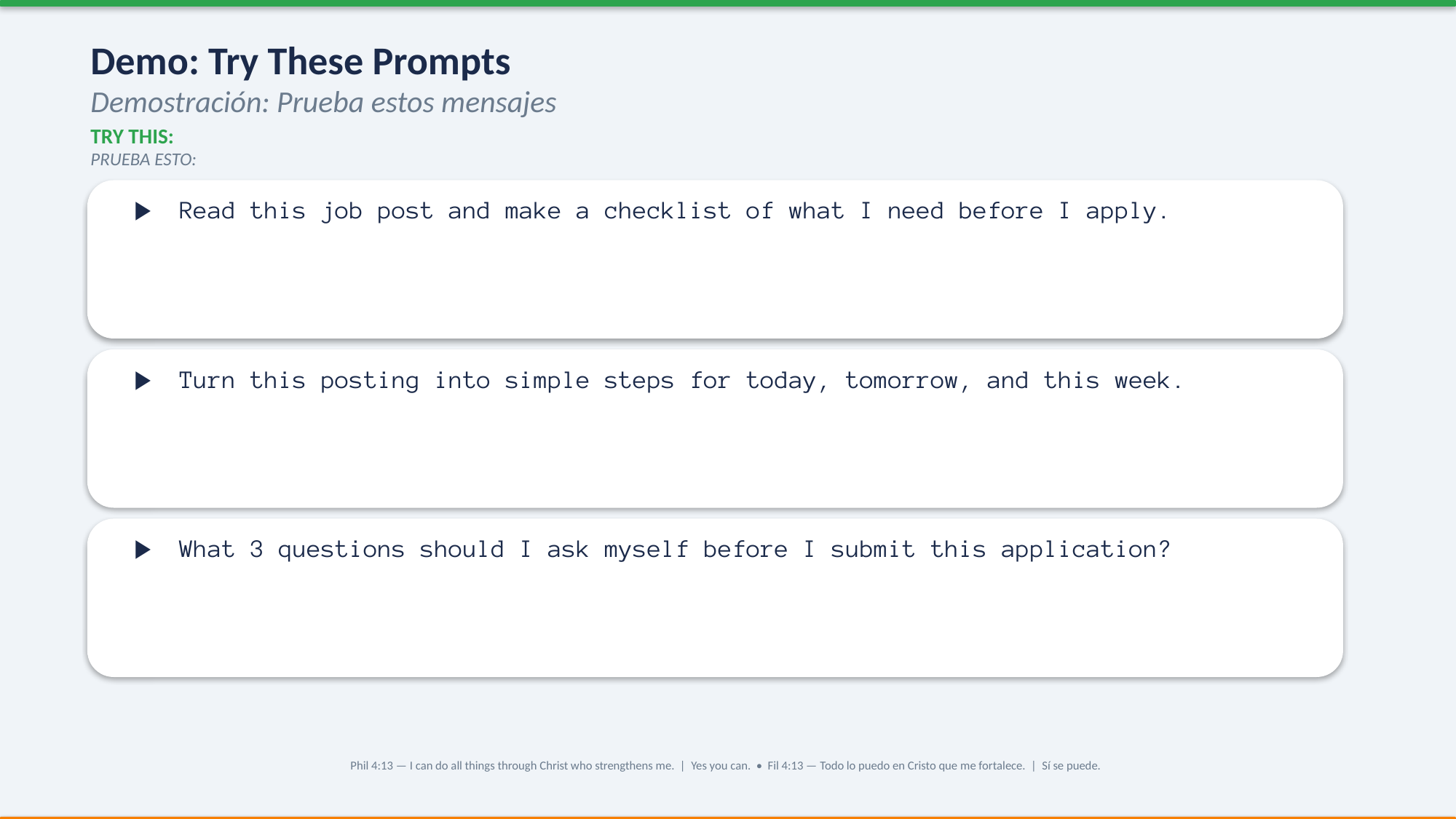

Demo: Try These Prompts
Demostración: Prueba estos mensajes
TRY THIS:
PRUEBA ESTO:

▶  Read this job post and make a checklist of what I need before I apply.

▶  Turn this posting into simple steps for today, tomorrow, and this week.

▶  What 3 questions should I ask myself before I submit this application?
Phil 4:13 — I can do all things through Christ who strengthens me.  |  Yes you can.  •  Fil 4:13 — Todo lo puedo en Cristo que me fortalece.  |  Sí se puede.